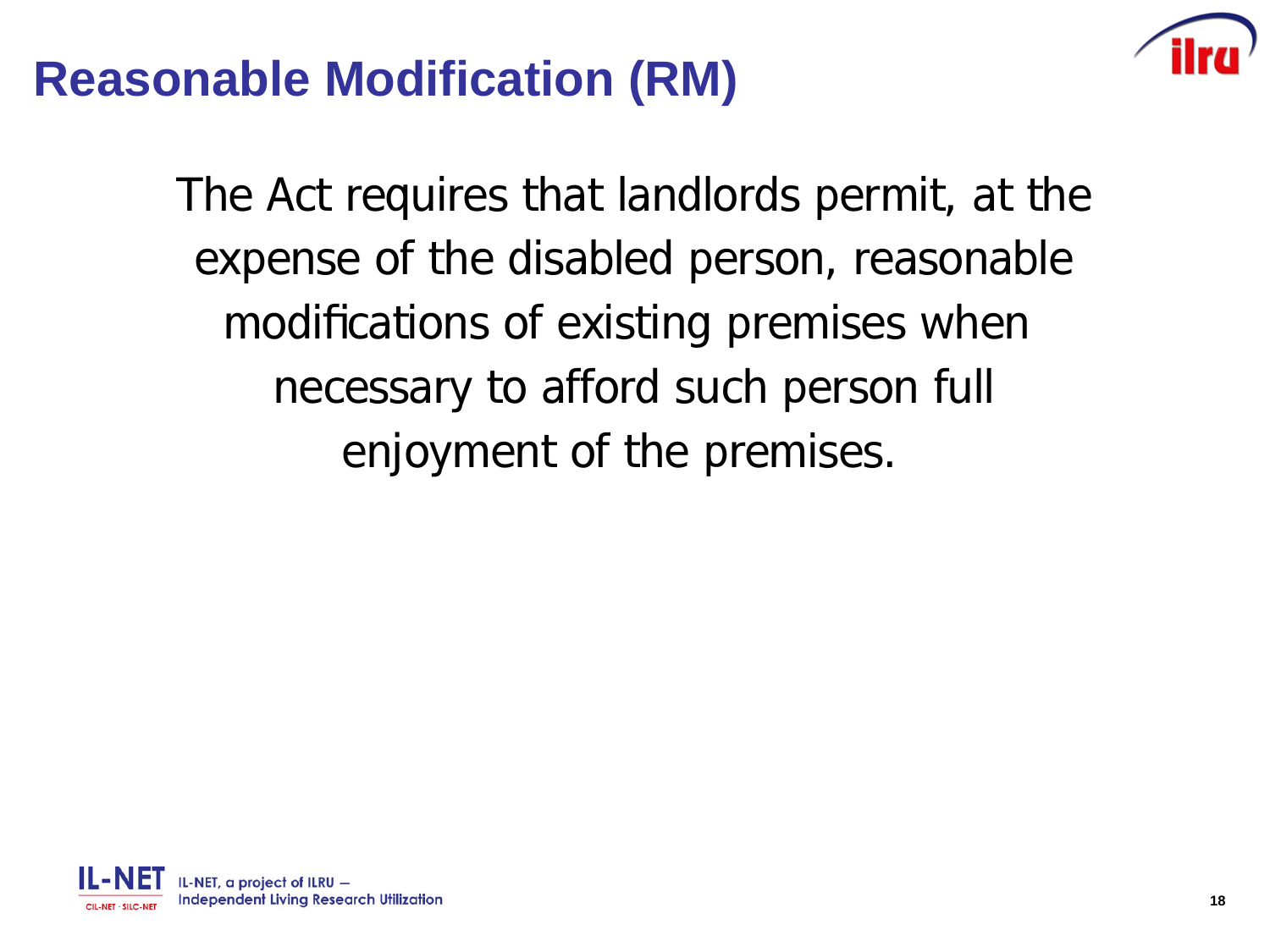

# Reasonable Modification (RM)
The Act requires that landlords permit, at the
expense of the disabled person, reasonable
modifications of existing premises when
necessary to afford such person full
enjoyment of the premises.